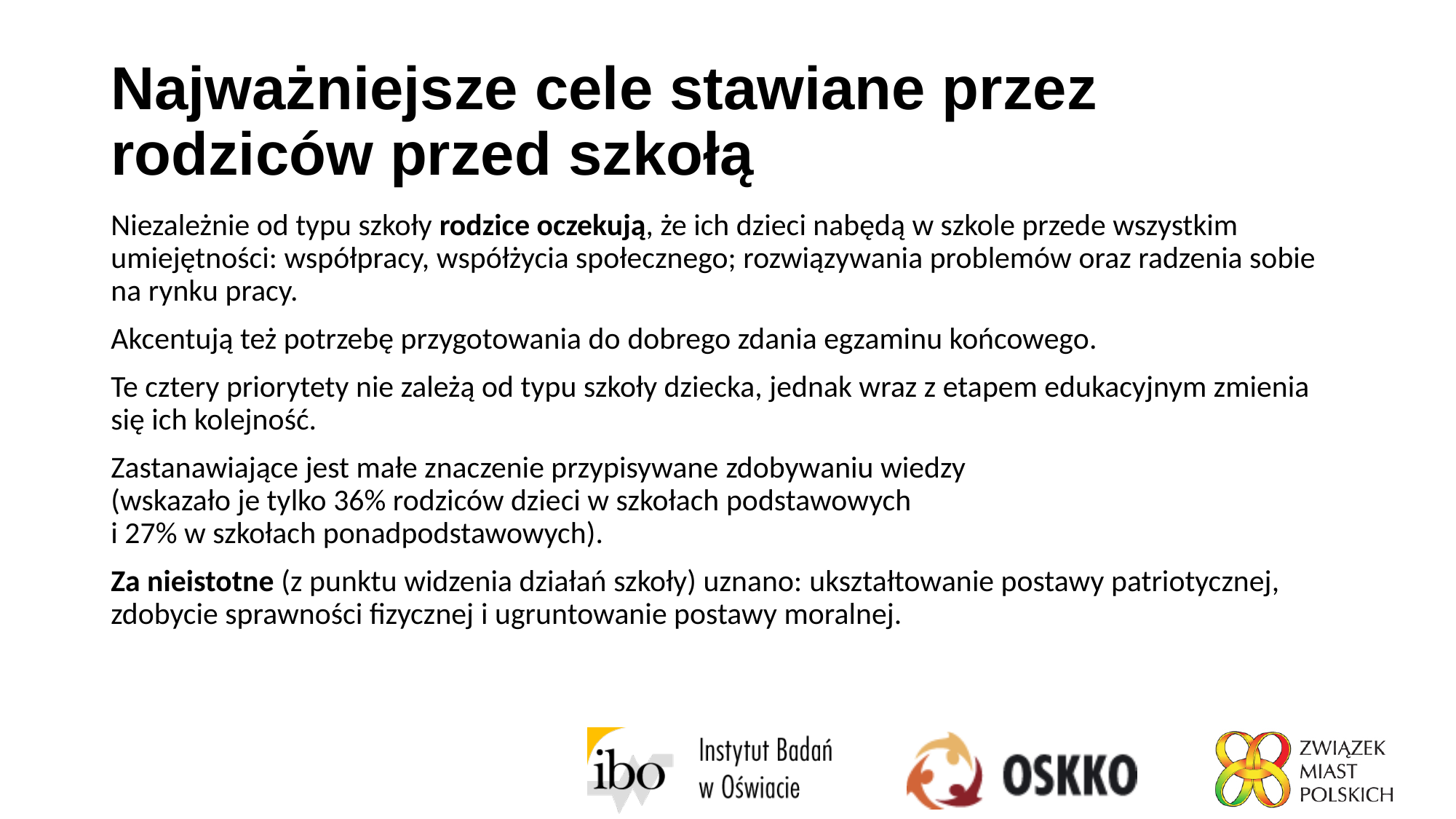

# Najważniejsze cele stawiane przez rodziców przed szkołą
Niezależnie od typu szkoły rodzice oczekują, że ich dzieci nabędą w szkole przede wszystkim umiejętności: współpracy, współżycia społecznego; rozwiązywania problemów oraz radzenia sobie na rynku pracy.
Akcentują też potrzebę przygotowania do dobrego zdania egzaminu końcowego.
Te cztery priorytety nie zależą od typu szkoły dziecka, jednak wraz z etapem edukacyjnym zmienia się ich kolejność.
Zastanawiające jest małe znaczenie przypisywane zdobywaniu wiedzy
(wskazało je tylko 36% rodziców dzieci w szkołach podstawowych
i 27% w szkołach ponadpodstawowych).
Za nieistotne (z punktu widzenia działań szkoły) uznano: ukształtowanie postawy patriotycznej, zdobycie sprawności fizycznej i ugruntowanie postawy moralnej.